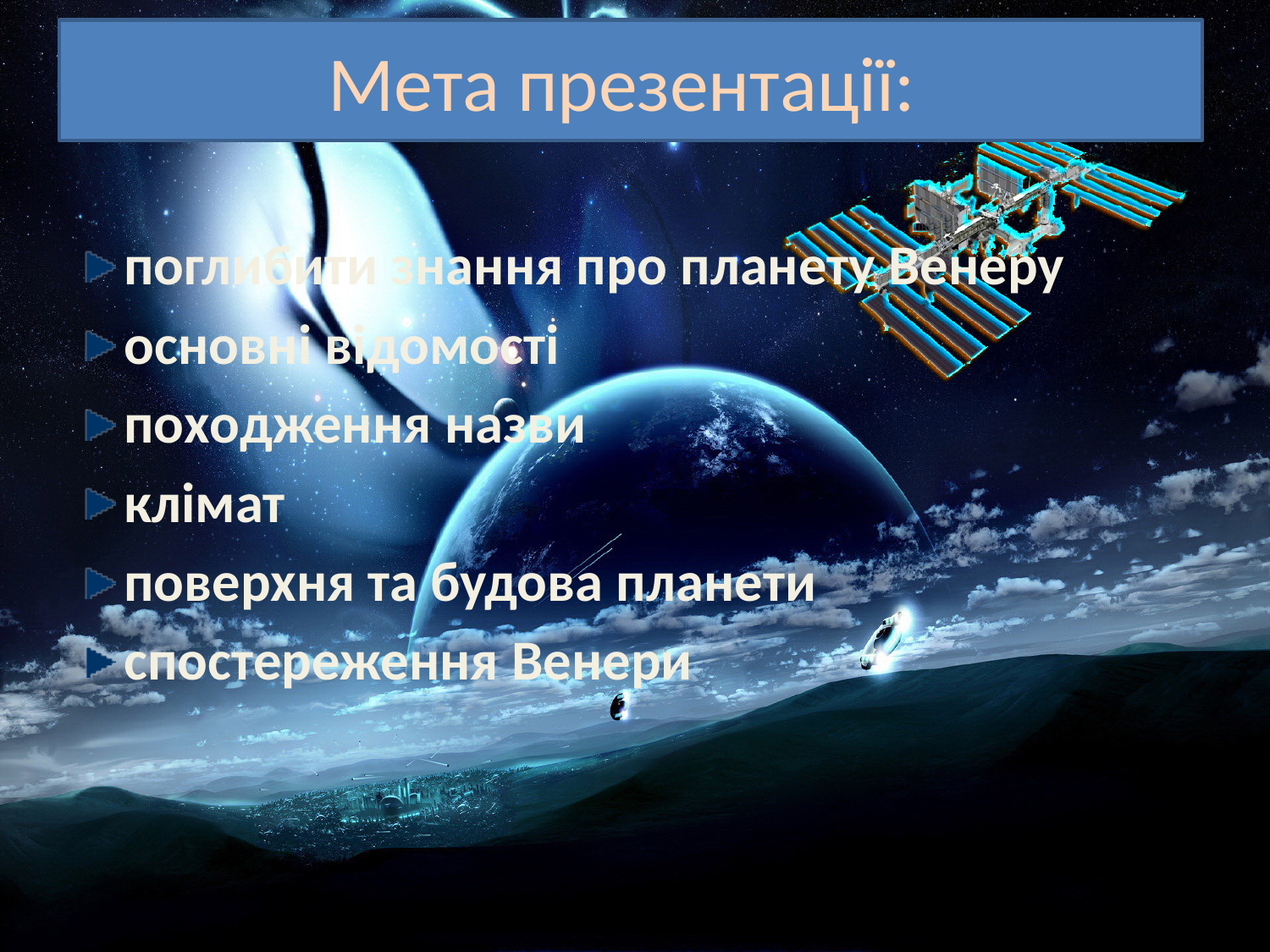

# Мета презентації:
поглибити знання про планету Венеру
основні відомості
походження назви
клімат
поверхня та будова планети
спостереження Венери